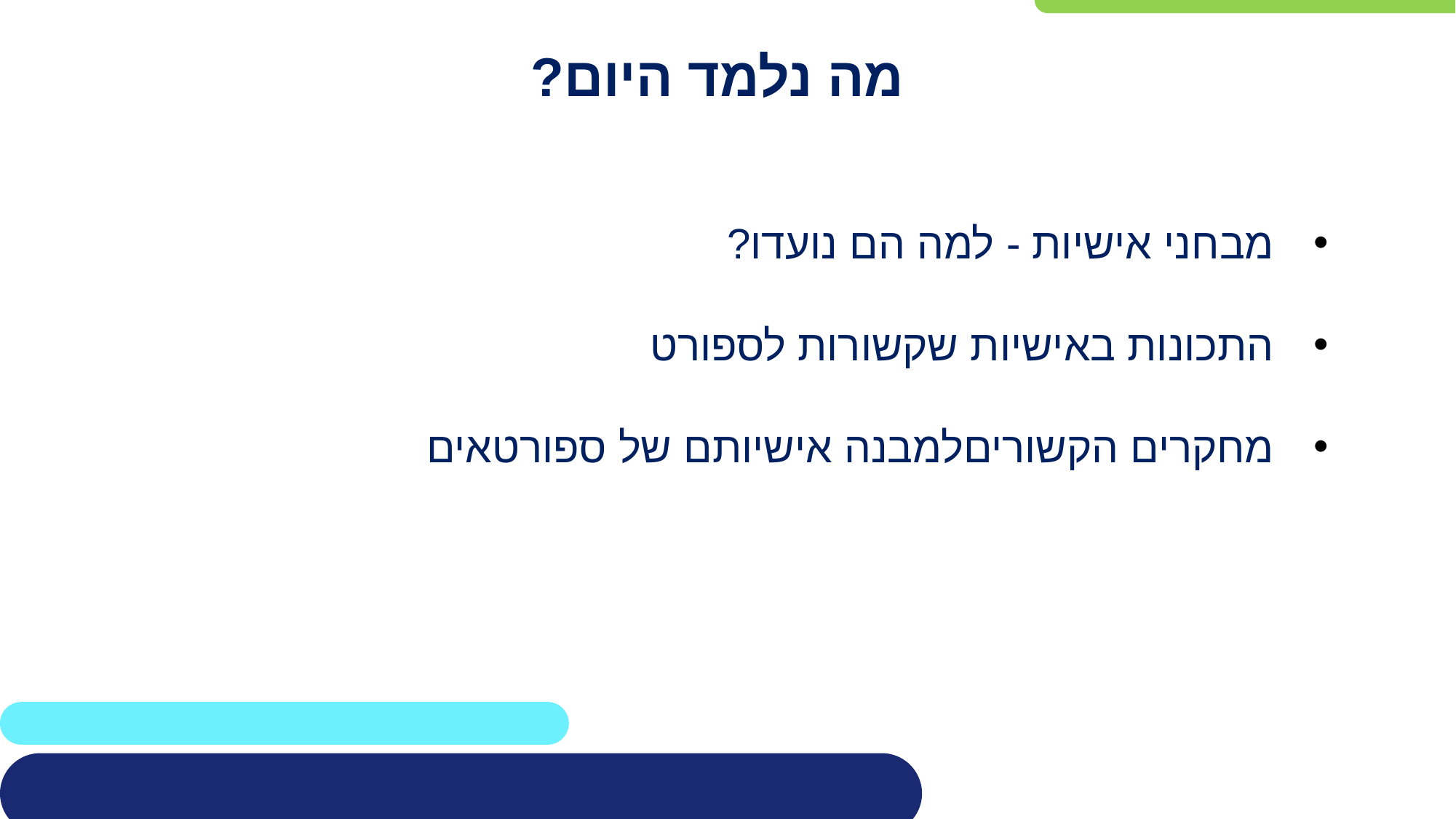

# מה נלמד היום?
מבחני אישיות - למה הם נועדו?
התכונות באישיות שקשורות לספורט
מחקרים הקשוריםלמבנה אישיותם של ספורטאים